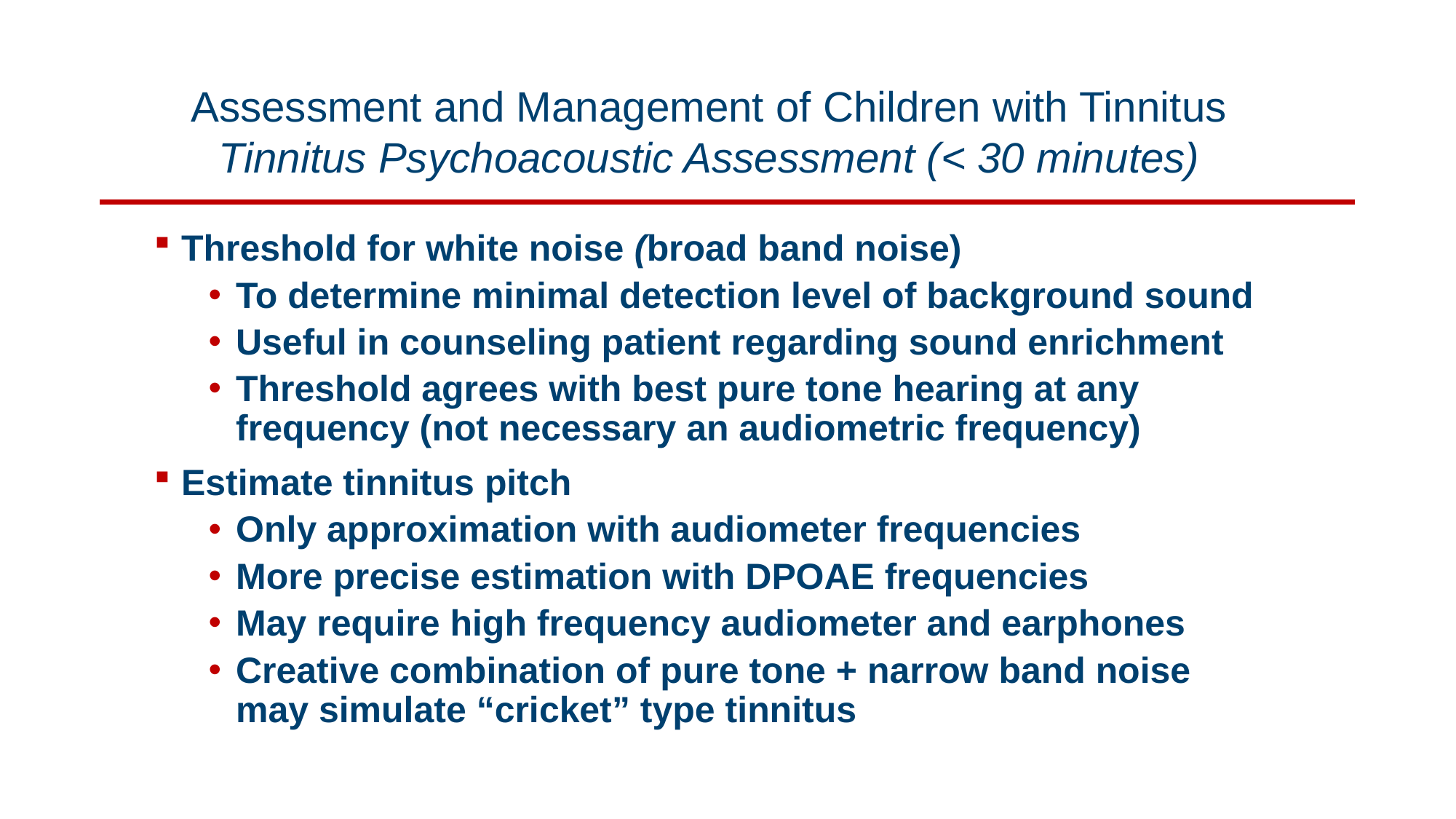

Assessment and Management of Children with Tinnitus
Tinnitus Psychoacoustic Assessment (< 30 minutes)
Threshold for white noise (broad band noise)
To determine minimal detection level of background sound
Useful in counseling patient regarding sound enrichment
Threshold agrees with best pure tone hearing at any frequency (not necessary an audiometric frequency)
Estimate tinnitus pitch
Only approximation with audiometer frequencies
More precise estimation with DPOAE frequencies
May require high frequency audiometer and earphones
Creative combination of pure tone + narrow band noise may simulate “cricket” type tinnitus